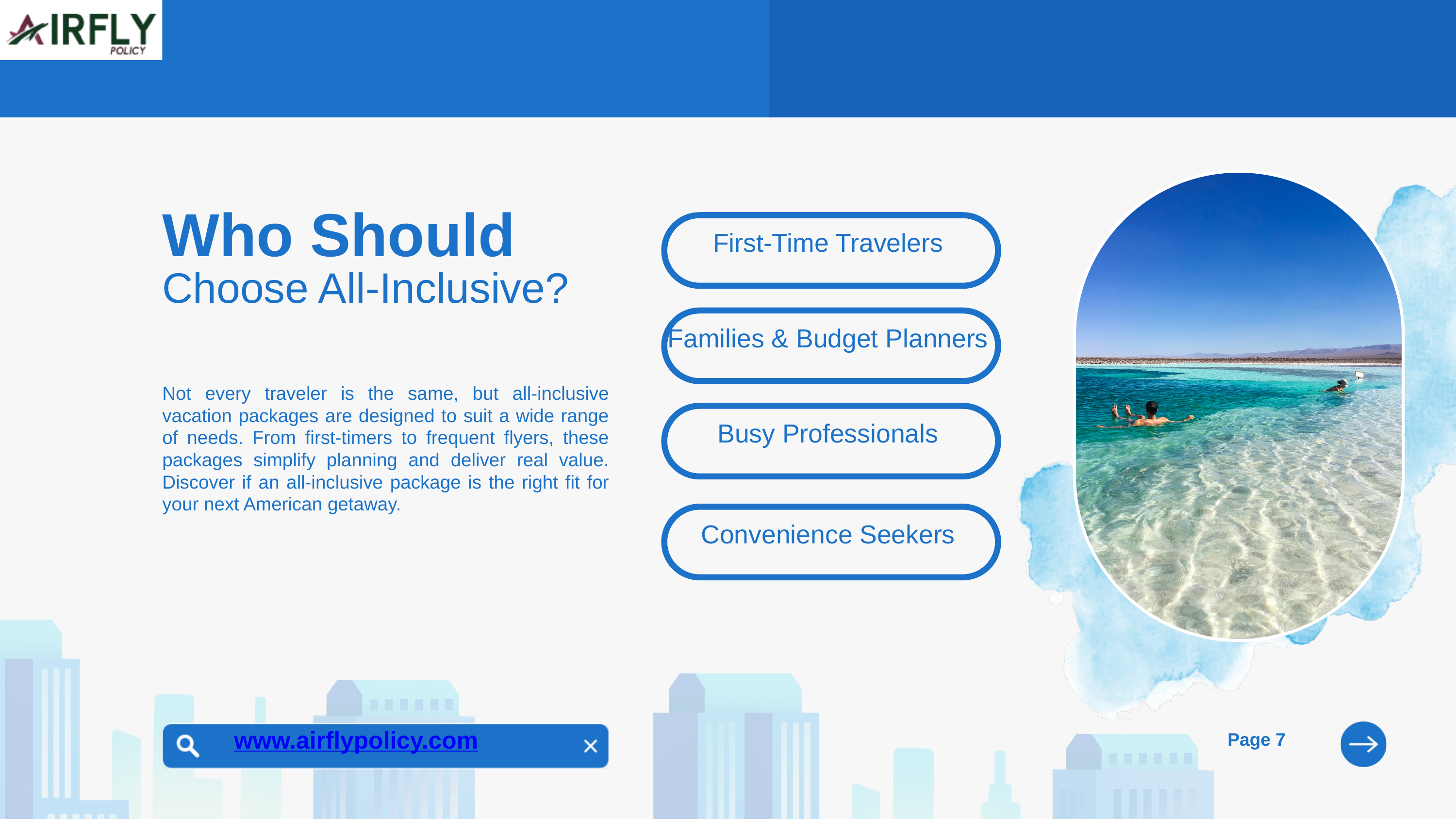

Who Should

First-Time Travelers
Choose All-Inclusive?

Families & Budget Planners
Not every traveler is the same, but all-inclusive vacation packages are designed to suit a wide range of needs. From first-timers to frequent flyers, these packages simplify planning and deliver real value. Discover if an all-inclusive package is the right fit for your next American getaway.

Busy Professionals

Convenience Seekers

www.airflypolicy.com

Page 7